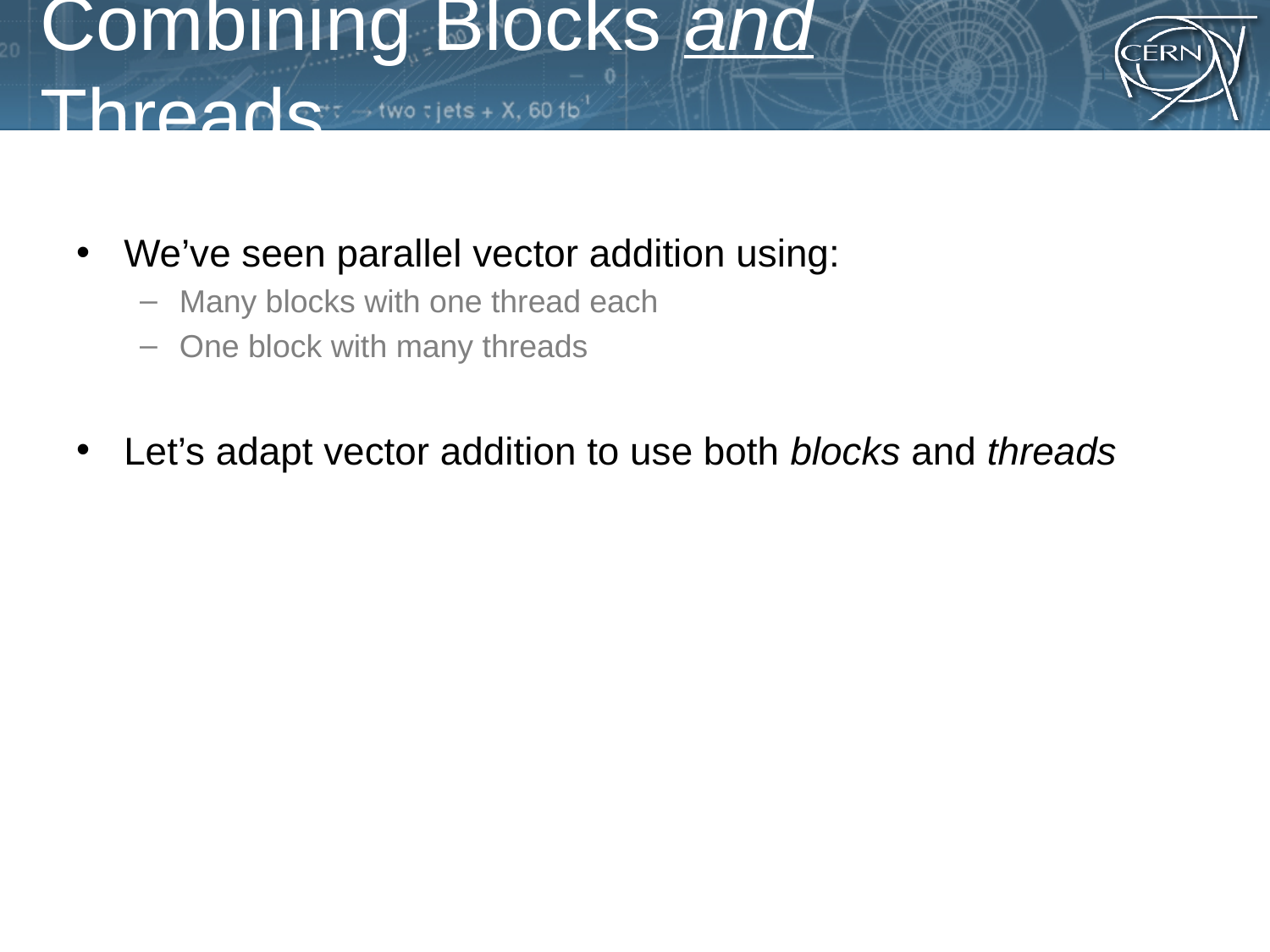

# Combining Blocks and Threads
We’ve seen parallel vector addition using:
Many blocks with one thread each
One block with many threads

Let’s adapt vector addition to use both blocks and threads